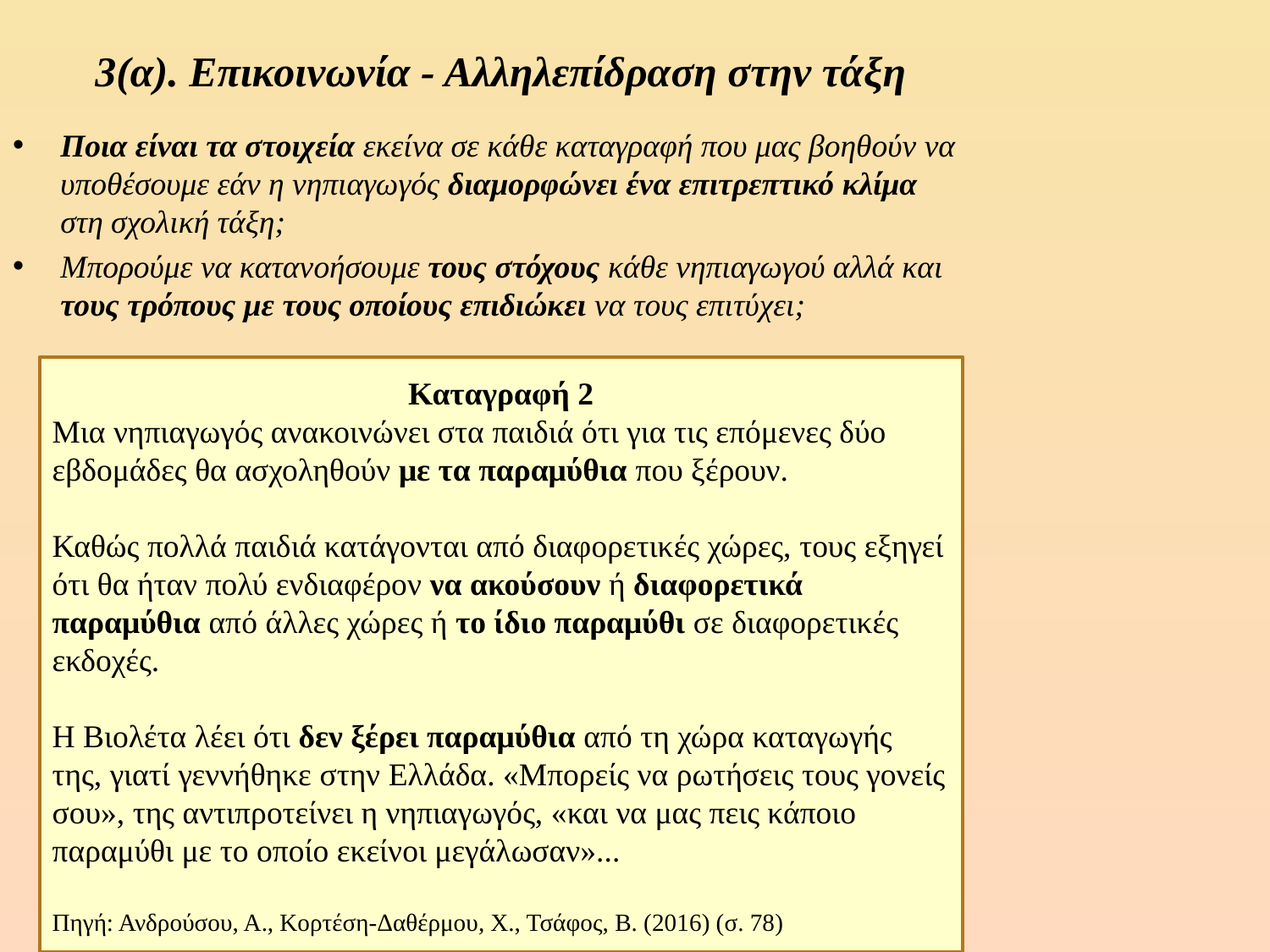

# 3(α). Επικοινωνία - Αλληλεπίδραση στην τάξη
Ποια είναι τα στοιχεία εκείνα σε κάθε καταγραφή που μας βοηθούν να υποθέσουμε εάν η νηπιαγωγός διαμορφώνει ένα επιτρεπτικό κλίμα στη σχολική τάξη;
Μπορούμε να κατανοήσουμε τους στόχους κάθε νηπιαγωγού αλλά και τους τρόπους με τους οποίους επιδιώκει να τους επιτύχει;

Καταγραφή 2
Μια νηπιαγωγός ανακοινώνει στα παιδιά ότι για τις επόμενες δύο εβδομάδες θα ασχοληθούν με τα παραμύθια που ξέρουν.

Καθώς πολλά παιδιά κατάγονται από διαφορετικές χώρες, τους εξηγεί ότι θα ήταν πολύ ενδιαφέρον να ακούσουν ή διαφορετικά παραμύθια από άλλες χώρες ή το ίδιο παραμύθι σε διαφορετικές εκδοχές.

Η Βιολέτα λέει ότι δεν ξέρει παραμύθια από τη χώρα καταγωγής της, γιατί γεννήθηκε στην Ελλάδα. «Μπορείς να ρωτήσεις τους γονείς σου», της αντιπροτείνει η νηπιαγωγός, «και να μας πεις κάποιο παραμύθι με το οποίο εκείνοι μεγάλωσαν»...

Πηγή: Ανδρούσου, Α., Κορτέση-Δαθέρμου, Χ., Τσάφος, Β. (2016) (σ. 78)